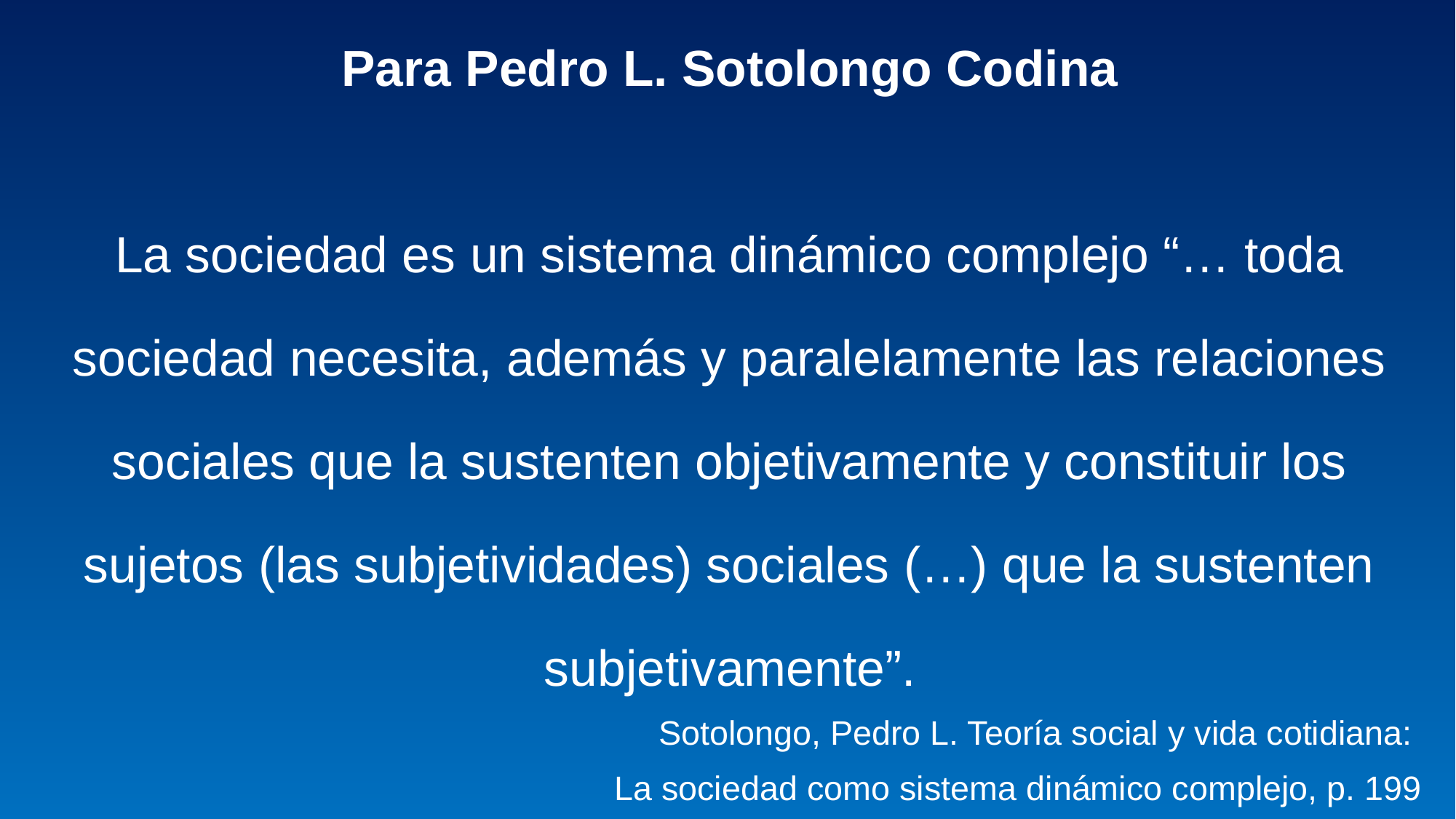

Para Pedro L. Sotolongo Codina

La sociedad es un sistema dinámico complejo “… toda sociedad necesita, además y paralelamente las relaciones sociales que la sustenten objetivamente y constituir los sujetos (las subjetividades) sociales (…) que la sustenten subjetivamente”.
Sotolongo, Pedro L. Teoría social y vida cotidiana:
La sociedad como sistema dinámico complejo, p. 199
#